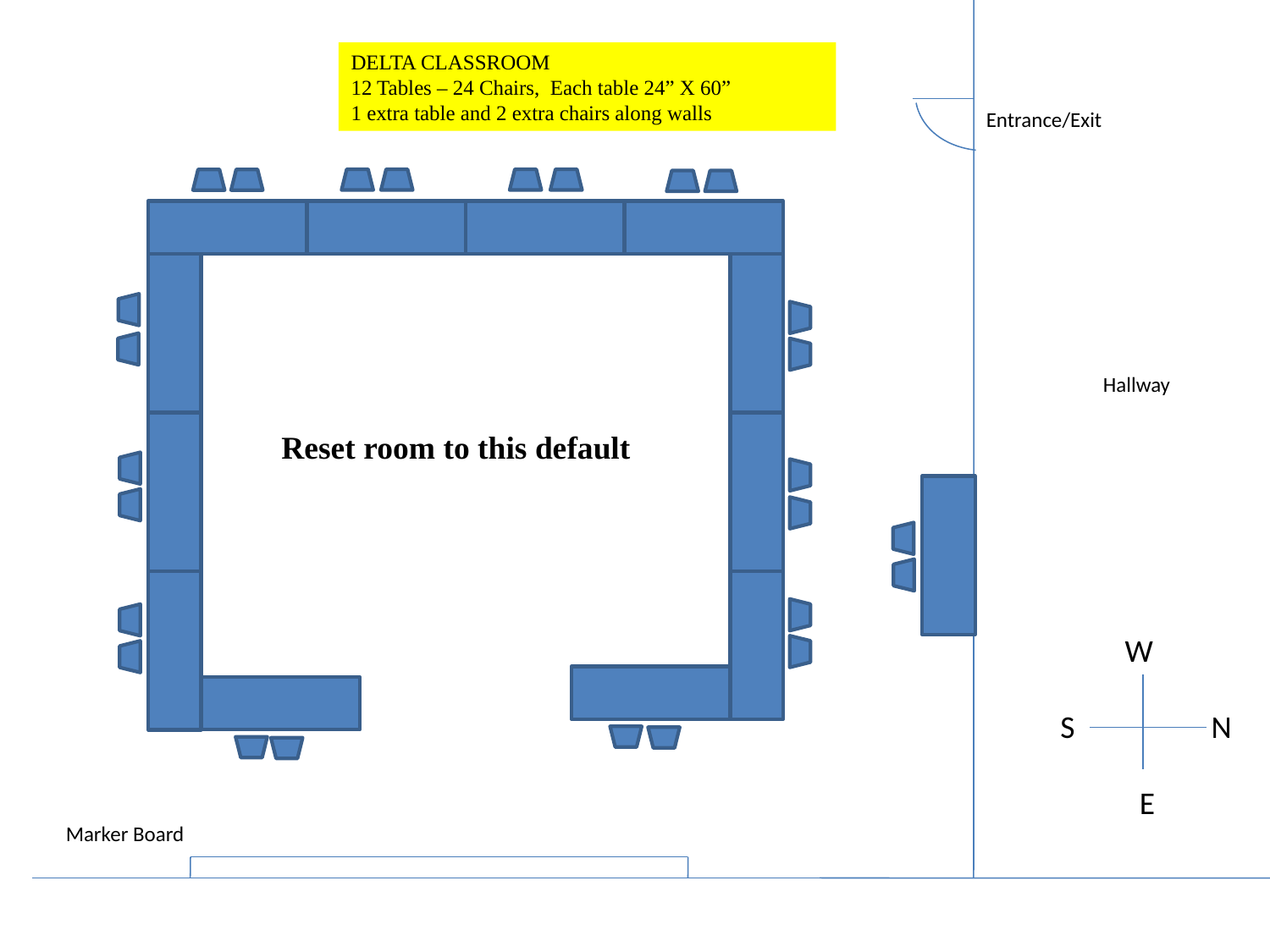

DELTA CLASSROOM
12 Tables – 24 Chairs,  Each table 24” X 60”
1 extra table and 2 extra chairs along walls
Entrance/Exit

Hallway
Reset room to this default

         W

S                   N

           E

Marker Board